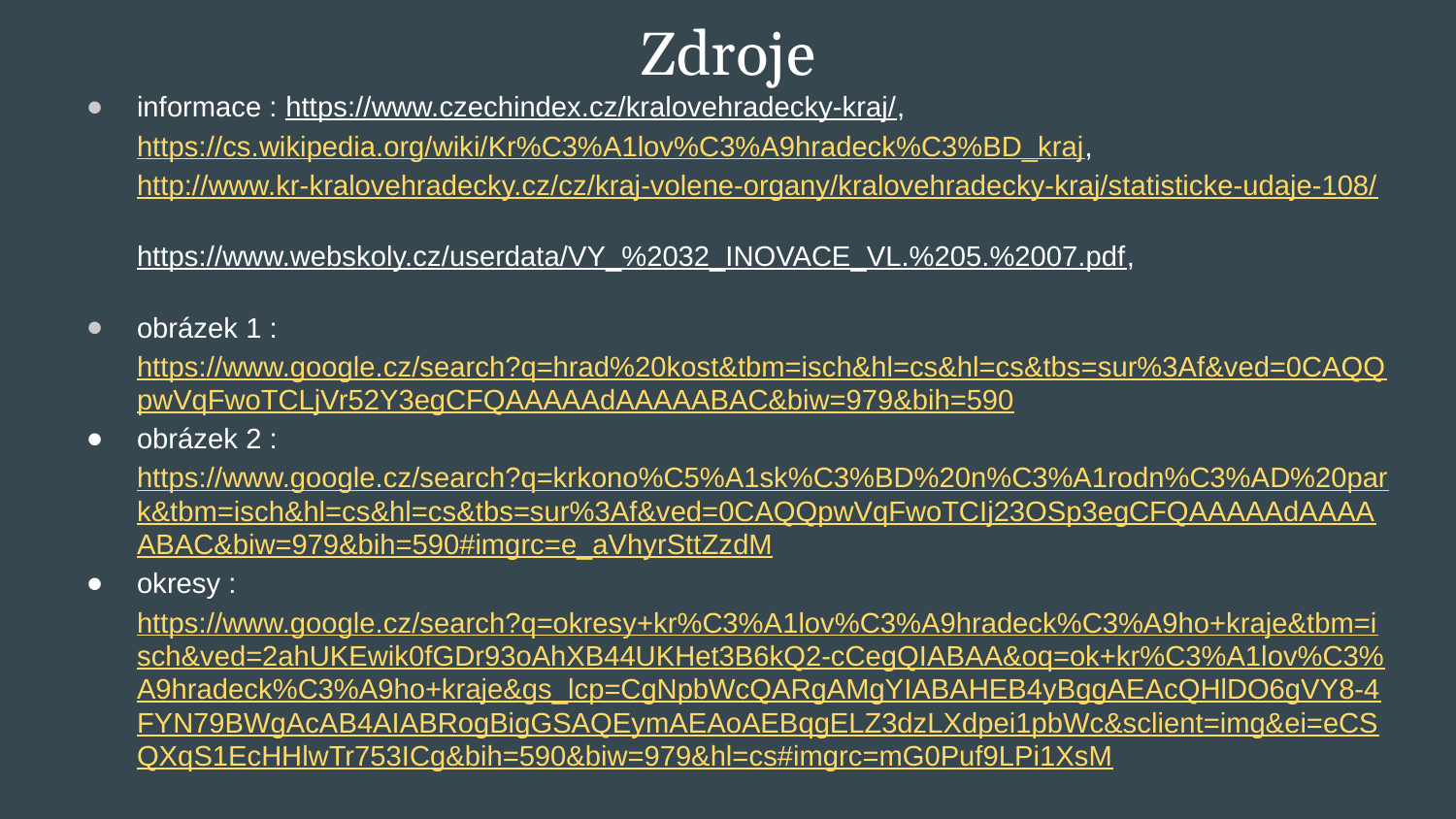

# Zdroje
informace : https://www.czechindex.cz/kralovehradecky-kraj/, https://cs.wikipedia.org/wiki/Kr%C3%A1lov%C3%A9hradeck%C3%BD_kraj,  http://www.kr-kralovehradecky.cz/cz/kraj-volene-organy/kralovehradecky-kraj/statisticke-udaje-108/
https://www.webskoly.cz/userdata/VY_%2032_INOVACE_VL.%205.%2007.pdf,
obrázek 1 : https://www.google.cz/search?q=hrad%20kost&tbm=isch&hl=cs&hl=cs&tbs=sur%3Af&ved=0CAQQpwVqFwoTCLjVr52Y3egCFQAAAAAdAAAAABAC&biw=979&bih=590
obrázek 2 : https://www.google.cz/search?q=krkono%C5%A1sk%C3%BD%20n%C3%A1rodn%C3%AD%20park&tbm=isch&hl=cs&hl=cs&tbs=sur%3Af&ved=0CAQQpwVqFwoTCIj23OSp3egCFQAAAAAdAAAAABAC&biw=979&bih=590#imgrc=e_aVhyrSttZzdM
okresy : https://www.google.cz/search?q=okresy+kr%C3%A1lov%C3%A9hradeck%C3%A9ho+kraje&tbm=isch&ved=2ahUKEwik0fGDr93oAhXB44UKHet3B6kQ2-cCegQIABAA&oq=ok+kr%C3%A1lov%C3%A9hradeck%C3%A9ho+kraje&gs_lcp=CgNpbWcQARgAMgYIABAHEB4yBggAEAcQHlDO6gVY8-4FYN79BWgAcAB4AIABRogBigGSAQEymAEAoAEBqgELZ3dzLXdpei1pbWc&sclient=img&ei=eCSQXqS1EcHHlwTr753ICg&bih=590&biw=979&hl=cs#imgrc=mG0Puf9LPi1XsM